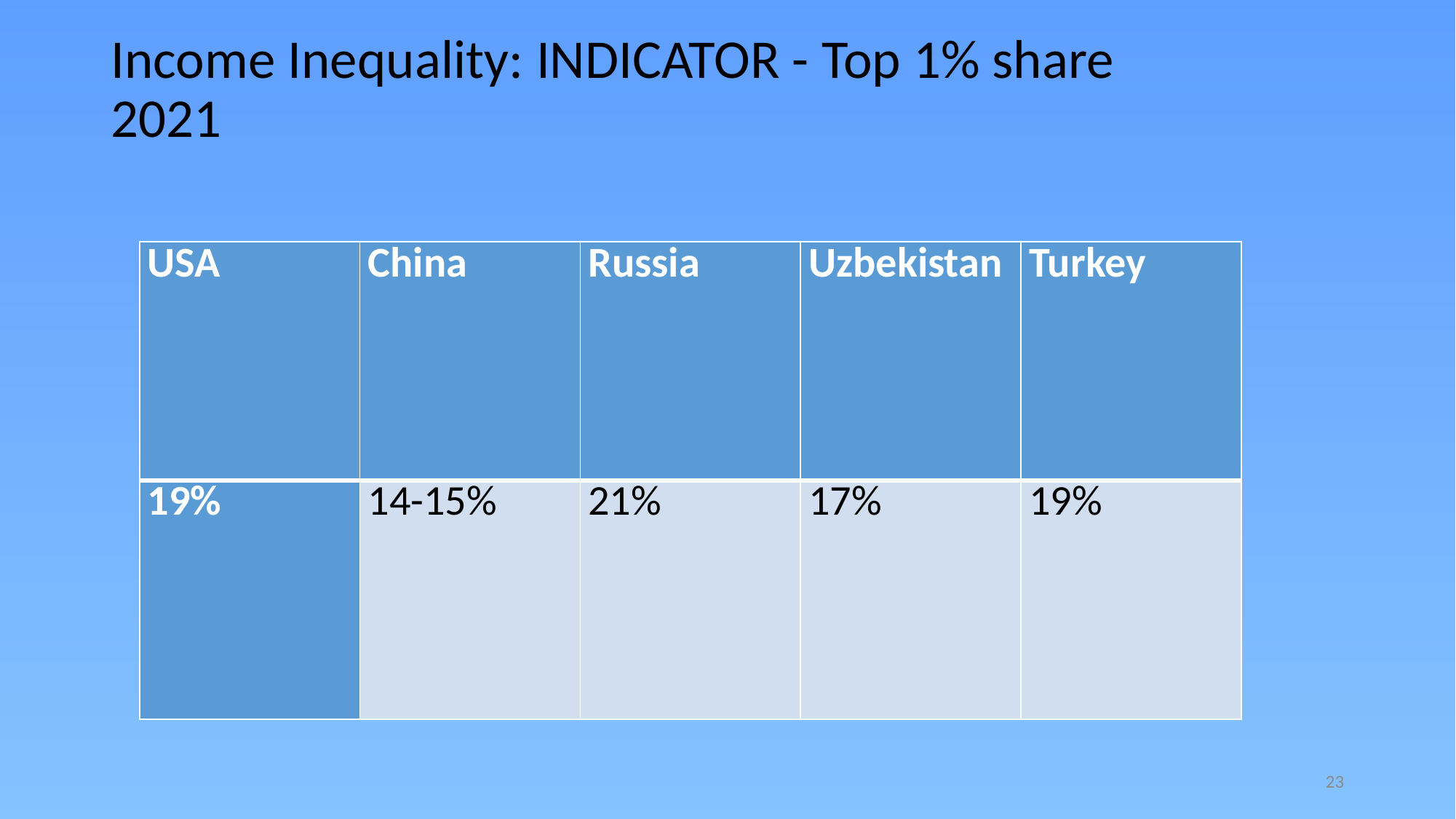

Income Inequality: INDICATOR - Top 1% share
2021
# Income Inequality: INDICATOR - Top 1% share 2021
| USA | China | Russia | Uzbekistan | Turkey |
| --- | --- | --- | --- | --- |
| 19% | 14-15% | 21% | 17% | 19% |
23